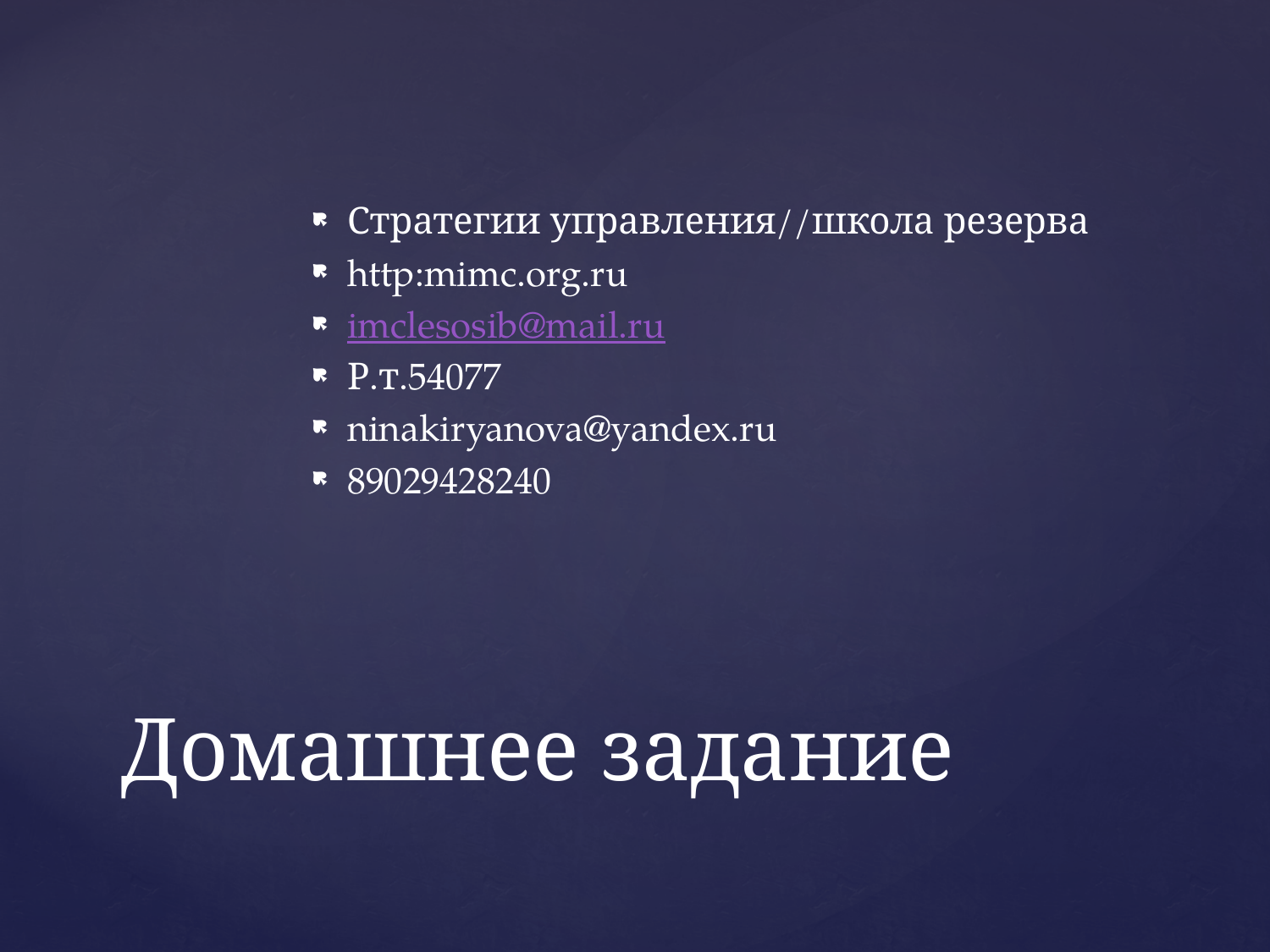

Стратегии управления//школа резерва
http:mimc.org.ru
imclesosib@mail.ru
Р.т.54077
ninakiryanova@yandex.ru
89029428240
# Домашнее задание